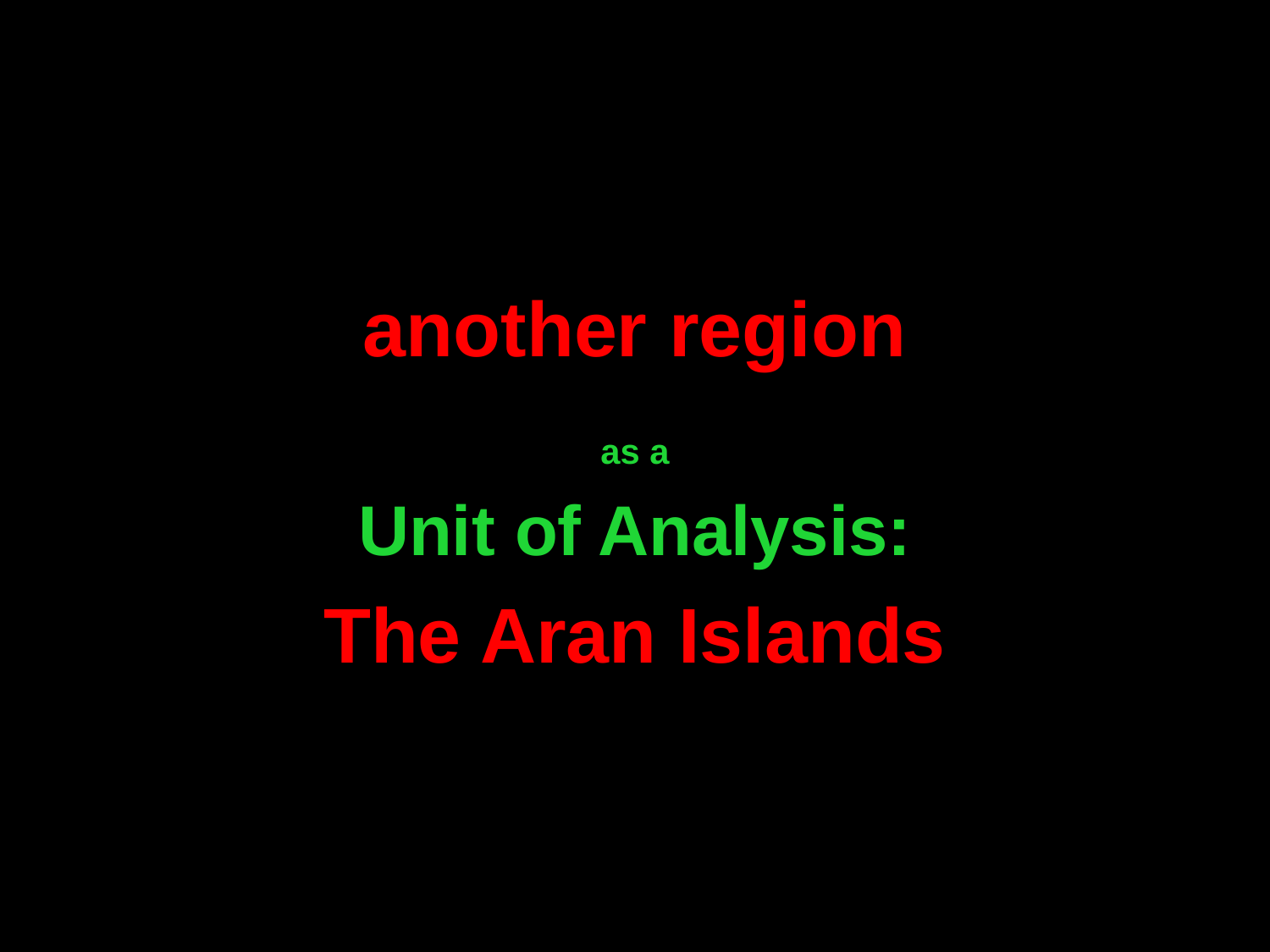

another region

as a
Unit of Analysis:
The Aran Islands